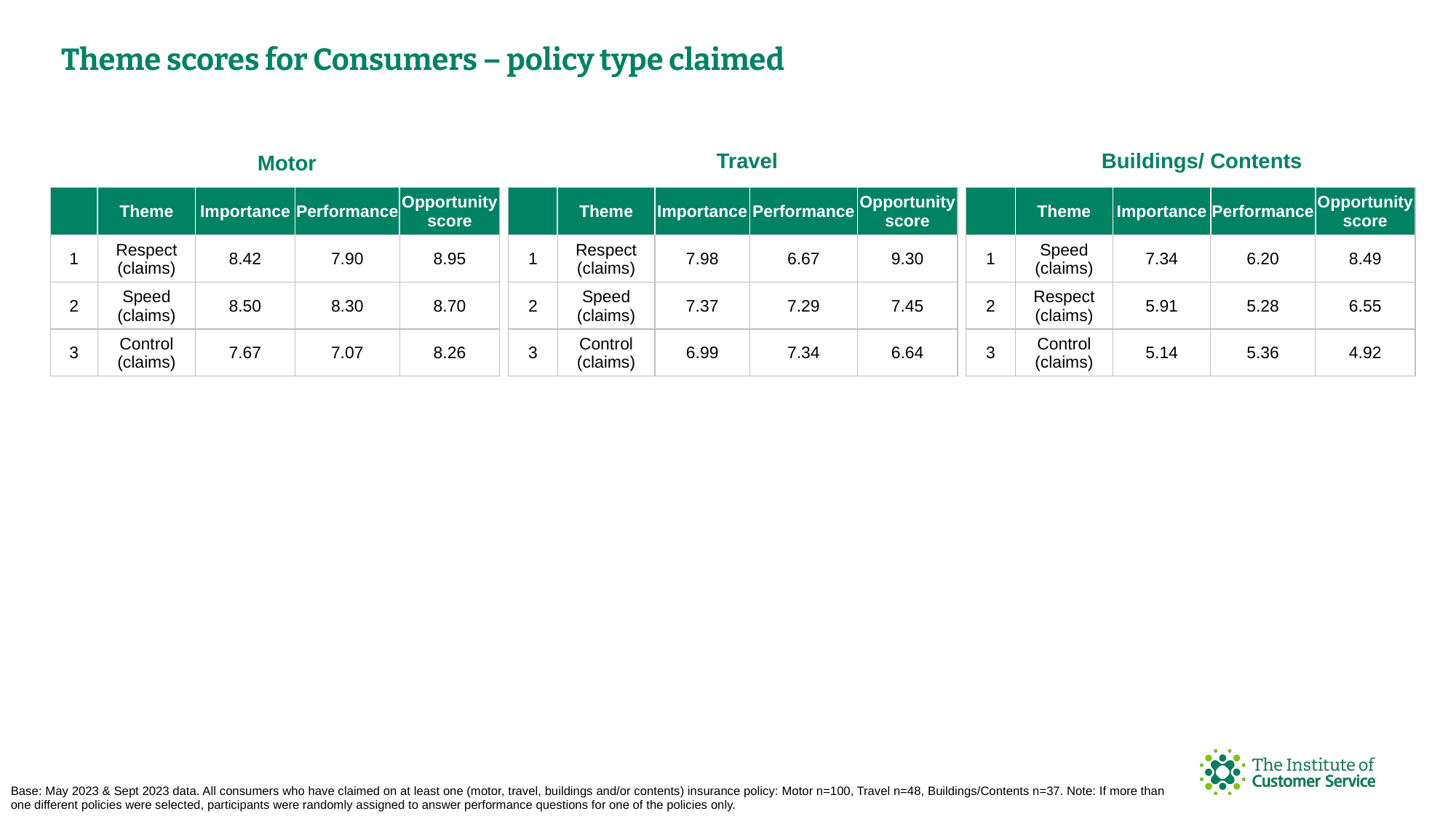

Theme scores for Consumers – policy type claimed
Buildings/ Contents
Travel
Motor
|  | Theme | Importance | Performance | Opportunity score |
| --- | --- | --- | --- | --- |
| 1 | Respect (claims) | 7.98 | 6.67 | 9.30 |
| 2 | Speed (claims) | 7.37 | 7.29 | 7.45 |
| 3 | Control (claims) | 6.99 | 7.34 | 6.64 |
|  | Theme | Importance | Performance | Opportunity score |
| --- | --- | --- | --- | --- |
| 1 | Speed (claims) | 7.34 | 6.20 | 8.49 |
| 2 | Respect (claims) | 5.91 | 5.28 | 6.55 |
| 3 | Control (claims) | 5.14 | 5.36 | 4.92 |
|  | Theme | Importance | Performance | Opportunity score |
| --- | --- | --- | --- | --- |
| 1 | Respect (claims) | 8.42 | 7.90 | 8.95 |
| 2 | Speed (claims) | 8.50 | 8.30 | 8.70 |
| 3 | Control (claims) | 7.67 | 7.07 | 8.26 |
Base: May 2023 & Sept 2023 data. All consumers who have claimed on at least one (motor, travel, buildings and/or contents) insurance policy: Motor n=100, Travel n=48, Buildings/Contents n=37. Note: If more than one different policies were selected, participants were randomly assigned to answer performance questions for one of the policies only.